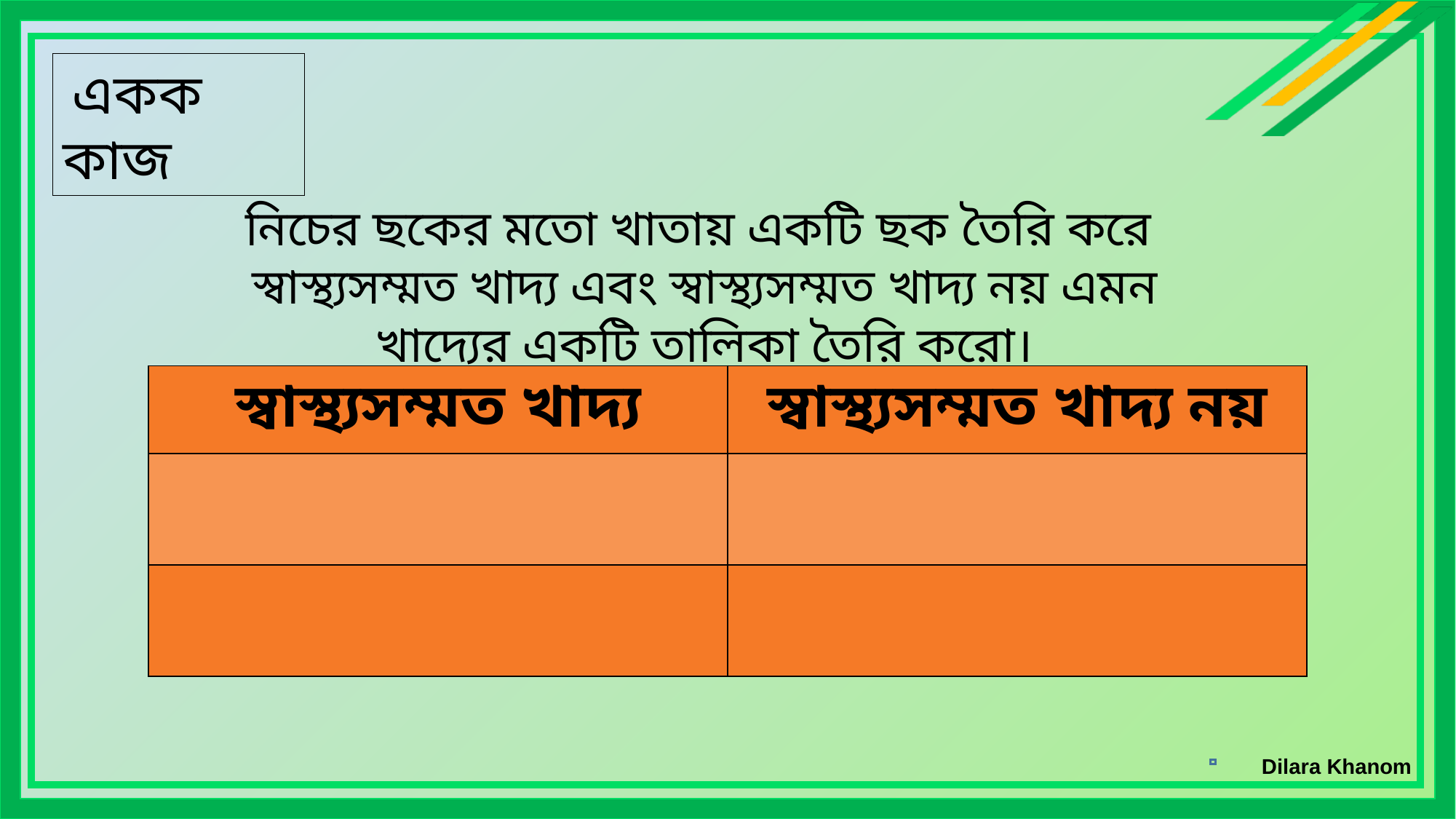

একক কাজ
নিচের ছকের মতো খাতায় একটি ছক তৈরি করে  স্বাস্থ্যসম্মত খাদ্য এবং স্বাস্থ্যসম্মত খাদ্য নয় এমন খাদ্যের একটি তালিকা তৈরি করো।
| স্বাস্থ্যসম্মত খাদ্য | স্বাস্থ্যসম্মত খাদ্য নয় |
| --- | --- |
|  |  |
|  |  |